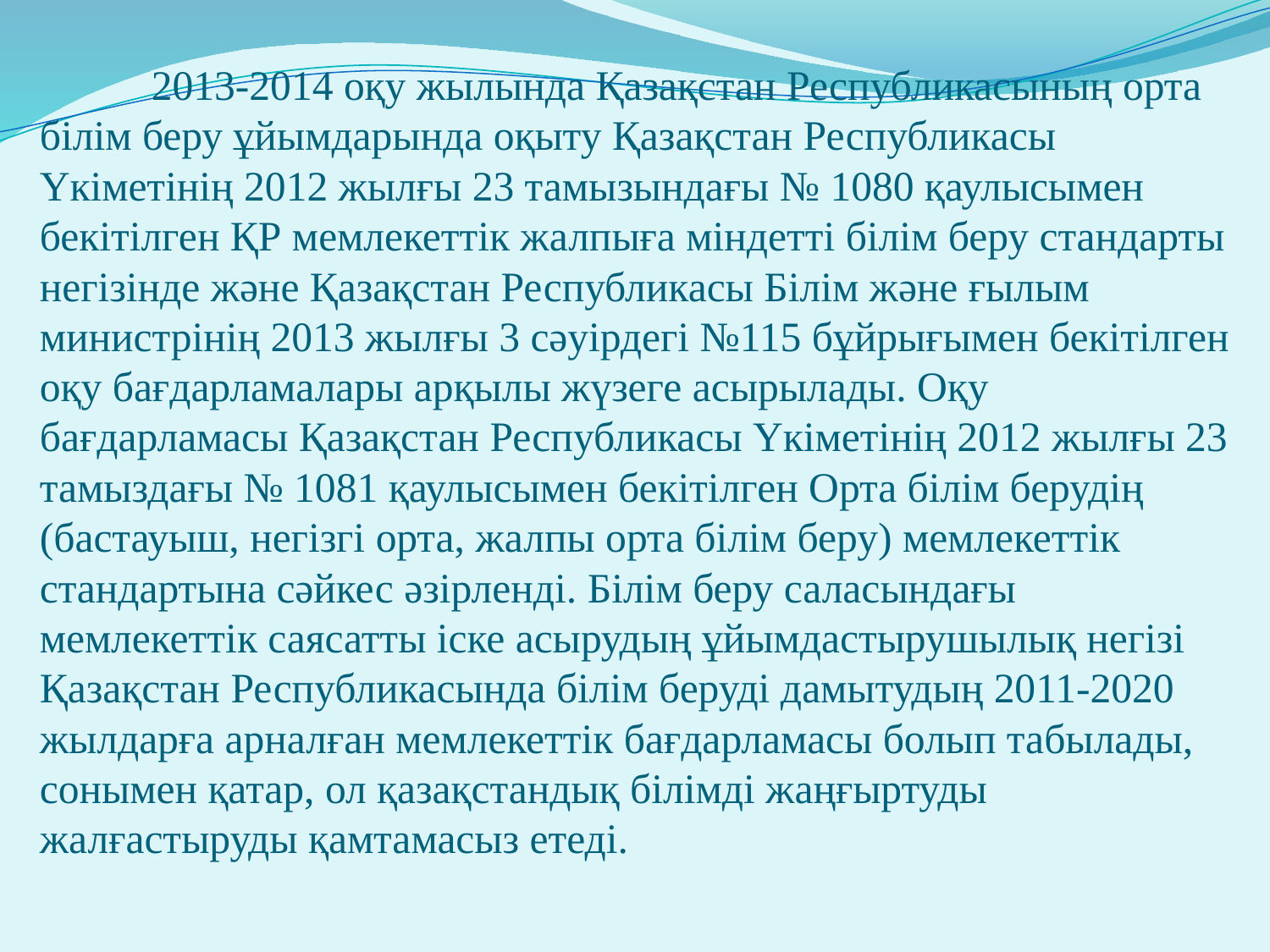

# 2013-2014 оқу жылында Қазақстан Республикасының орта білім беру ұйымдарында оқыту Қазақстан Республикасы Үкіметінің 2012 жылғы 23 тамызындағы № 1080 қаулысымен бекітілген ҚР мемлекеттік жалпыға міндетті білім беру стандарты негізінде және Қазақстан Республикасы Білім және ғылым министрінің 2013 жылғы 3 сәуірдегі №115 бұйрығымен бекітілген оқу бағдарламалары арқылы жүзеге асырылады. Оқу бағдарламасы Қазақстан Республикасы Үкіметінің 2012 жылғы 23 тамыздағы № 1081 қаулысымен бекітілген Орта білім берудің (бастауыш, негізгі орта, жалпы орта білім беру) мемлекеттік стандартына сәйкес әзірленді. Білім беру саласындағы мемлекеттік саясатты іске асырудың ұйымдастырушылық негізі Қазақстан Республикасында білім беруді дамытудың 2011-2020 жылдарға арналған мемлекеттік бағдарламасы болып табылады, сонымен қатар, ол қазақстандық білімді жаңғыртуды жалғастыруды қамтамасыз етеді.